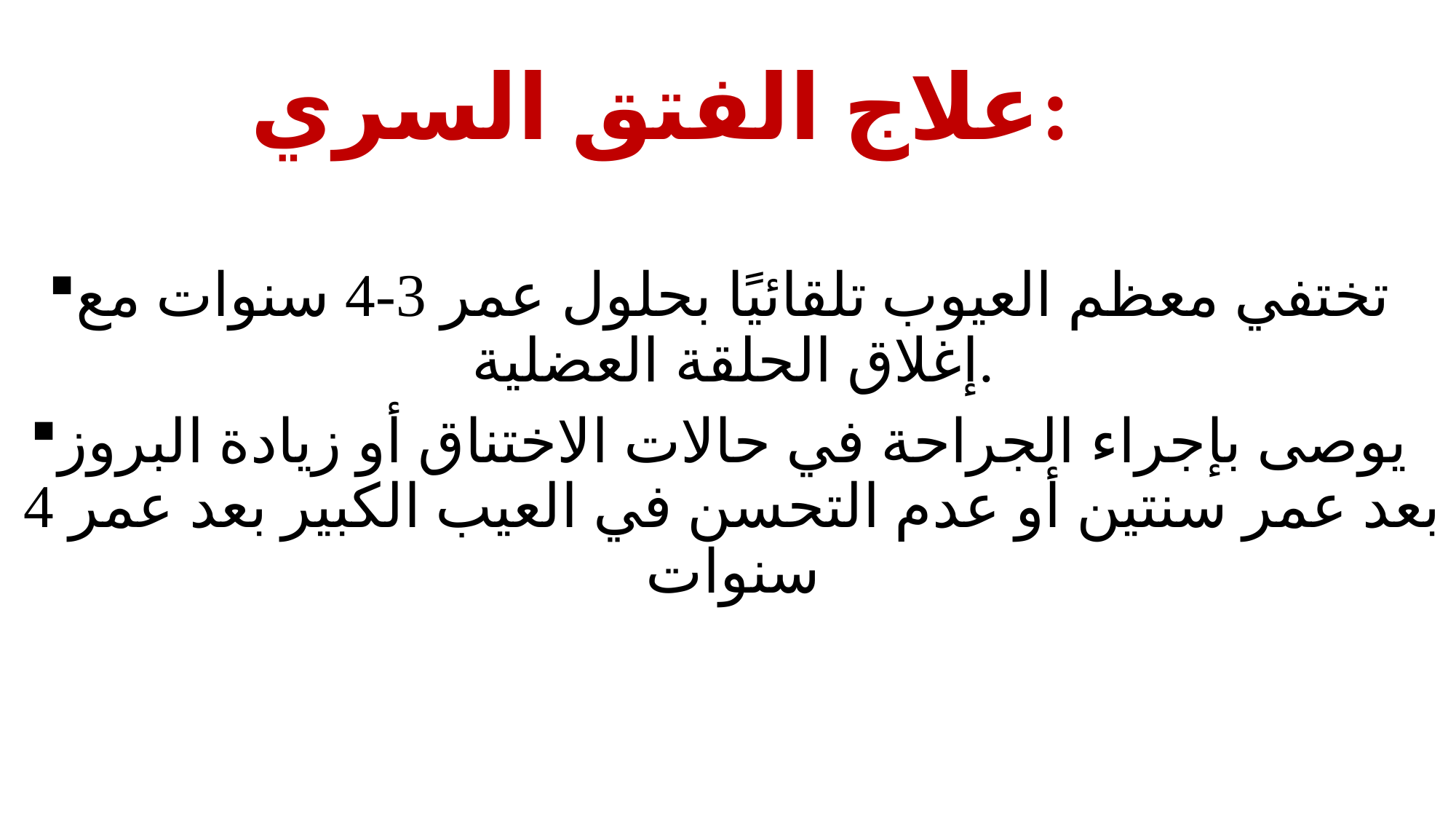

# علاج الفتق السري:
تختفي معظم العيوب تلقائيًا بحلول عمر 3-4 سنوات مع إغلاق الحلقة العضلية.
يوصى بإجراء الجراحة في حالات الاختناق أو زيادة البروز بعد عمر سنتين أو عدم التحسن في العيب الكبير بعد عمر 4 سنوات